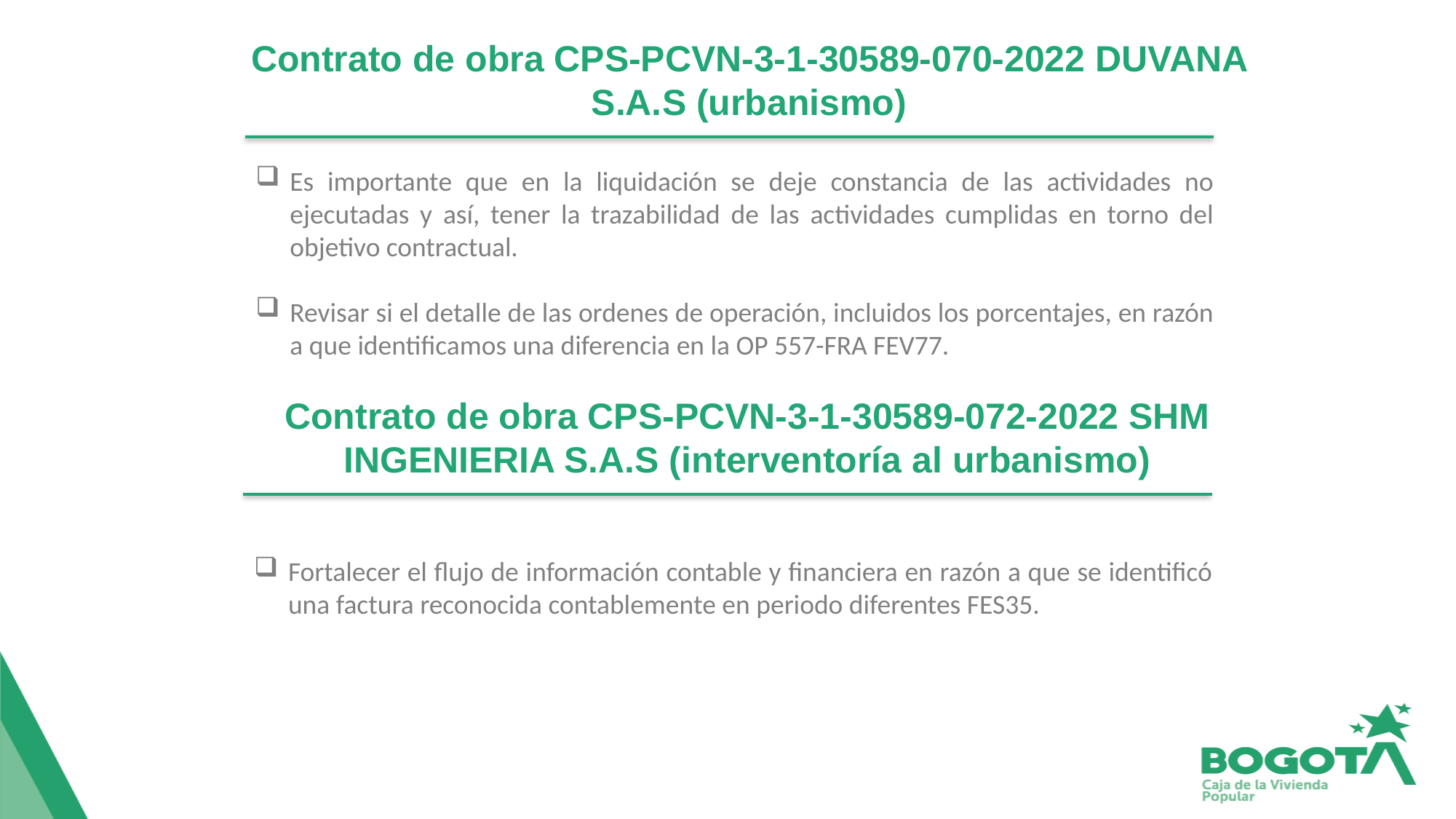

# Contrato de obra CPS-PCVN-3-1-30589-070-2022 DUVANA S.A.S (urbanismo)
Es importante que en la liquidación se deje constancia de las actividades no ejecutadas y así, tener la trazabilidad de las actividades cumplidas en torno del objetivo contractual.

Revisar si el detalle de las ordenes de operación, incluidos los porcentajes, en razón a que identificamos una diferencia en la OP 557-FRA FEV77.
Contrato de obra CPS-PCVN-3-1-30589-072-2022 SHM INGENIERIA S.A.S (interventoría al urbanismo)
Fortalecer el flujo de información contable y financiera en razón a que se identificó una factura reconocida contablemente en periodo diferentes FES35.